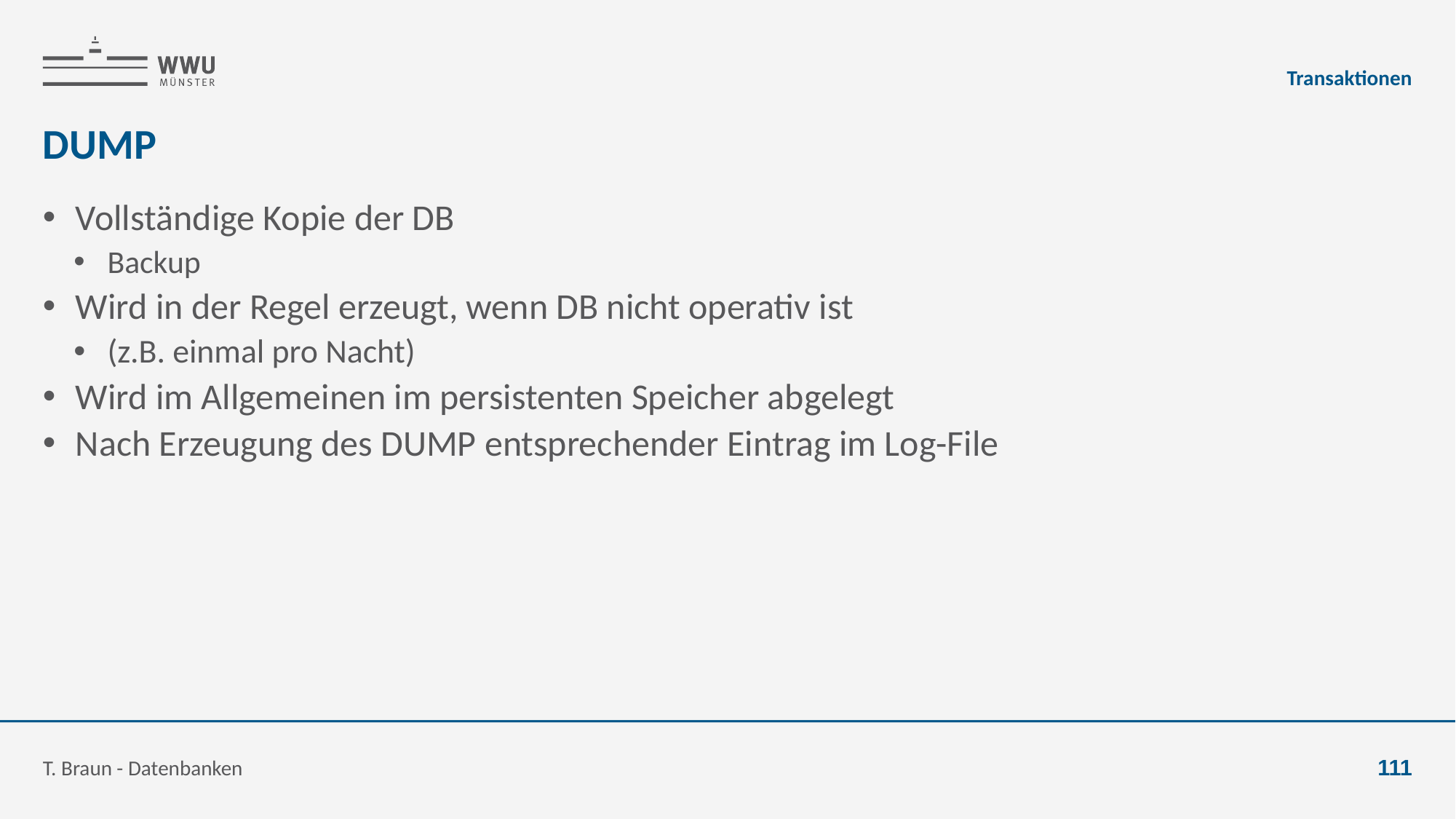

Transaktionen
# DUMP
Vollständige Kopie der DB
Backup
Wird in der Regel erzeugt, wenn DB nicht operativ ist
(z.B. einmal pro Nacht)
Wird im Allgemeinen im persistenten Speicher abgelegt
Nach Erzeugung des DUMP entsprechender Eintrag im Log-File
T. Braun - Datenbanken
111